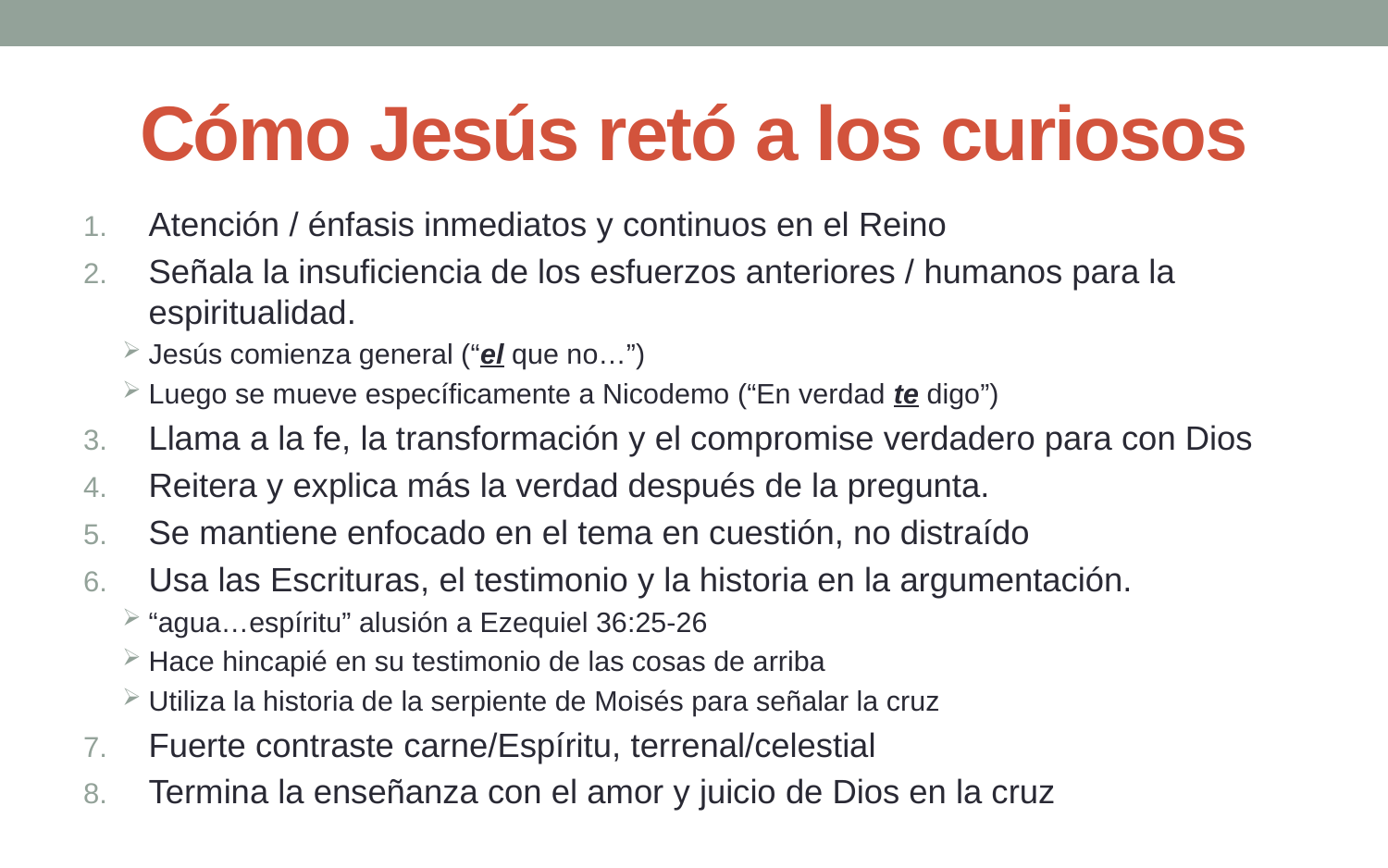

# Cómo Jesús retó a los curiosos
Atención / énfasis inmediatos y continuos en el Reino
Señala la insuficiencia de los esfuerzos anteriores / humanos para la espiritualidad.
Jesús comienza general (“el que no…”)
Luego se mueve específicamente a Nicodemo (“En verdad te digo”)
Llama a la fe, la transformación y el compromise verdadero para con Dios
Reitera y explica más la verdad después de la pregunta.
Se mantiene enfocado en el tema en cuestión, no distraído
Usa las Escrituras, el testimonio y la historia en la argumentación.
“agua…espíritu” alusión a Ezequiel 36:25-26
Hace hincapié en su testimonio de las cosas de arriba
Utiliza la historia de la serpiente de Moisés para señalar la cruz
Fuerte contraste carne/Espíritu, terrenal/celestial
Termina la enseñanza con el amor y juicio de Dios en la cruz